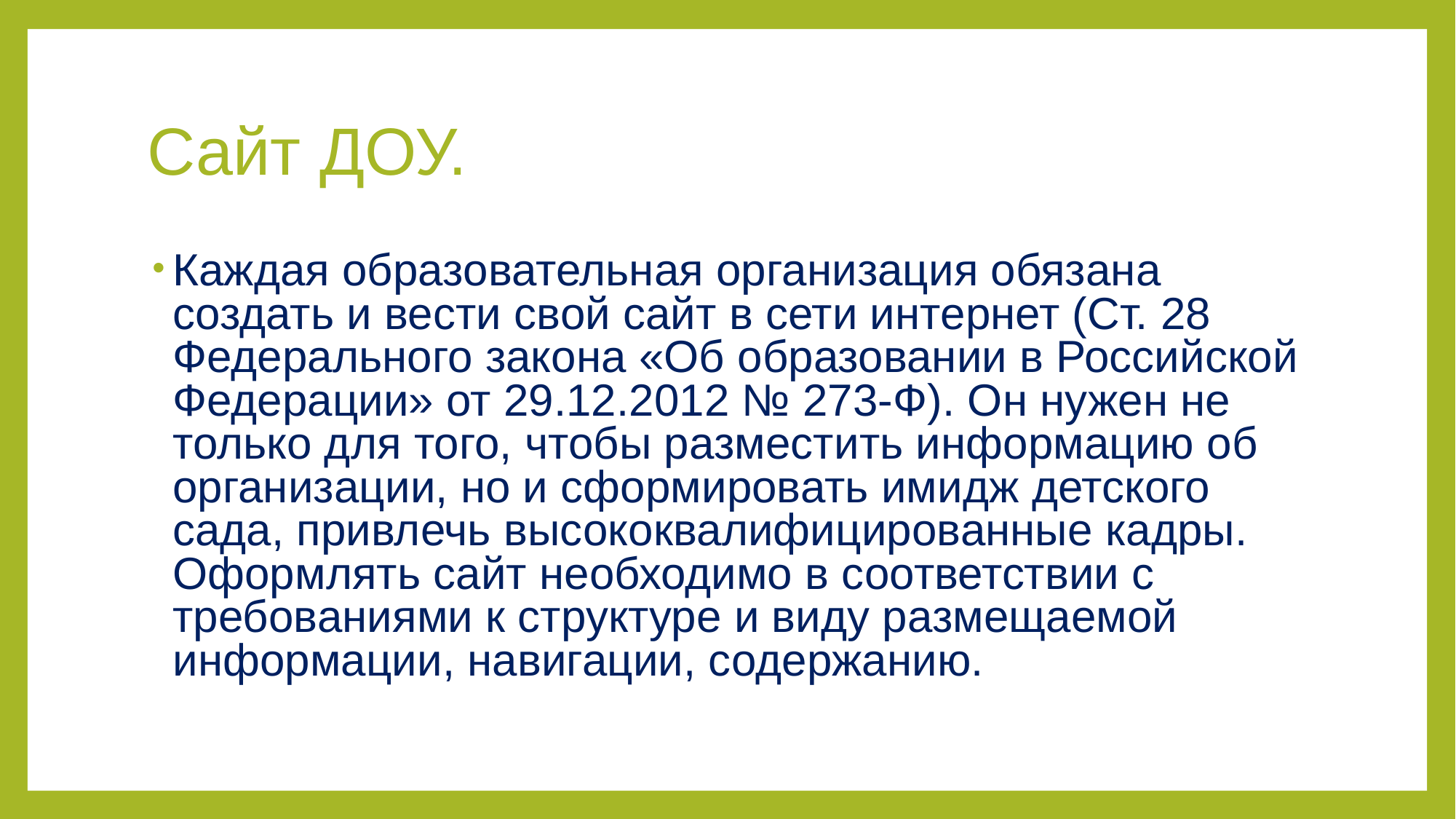

# Сайт ДОУ.
Каждая образовательная организация обязана создать и вести свой сайт в сети интернет (Ст. 28 Федерального закона «Об образовании в Российской Федерации» от 29.12.2012 № 273-Ф). Он нужен не только для того, чтобы разместить информацию об организации, но и сформировать имидж детского сада, привлечь высококвалифицированные кадры. Оформлять сайт необходимо в соответствии с требованиями к структуре и виду размещаемой информации, навигации, содержанию.